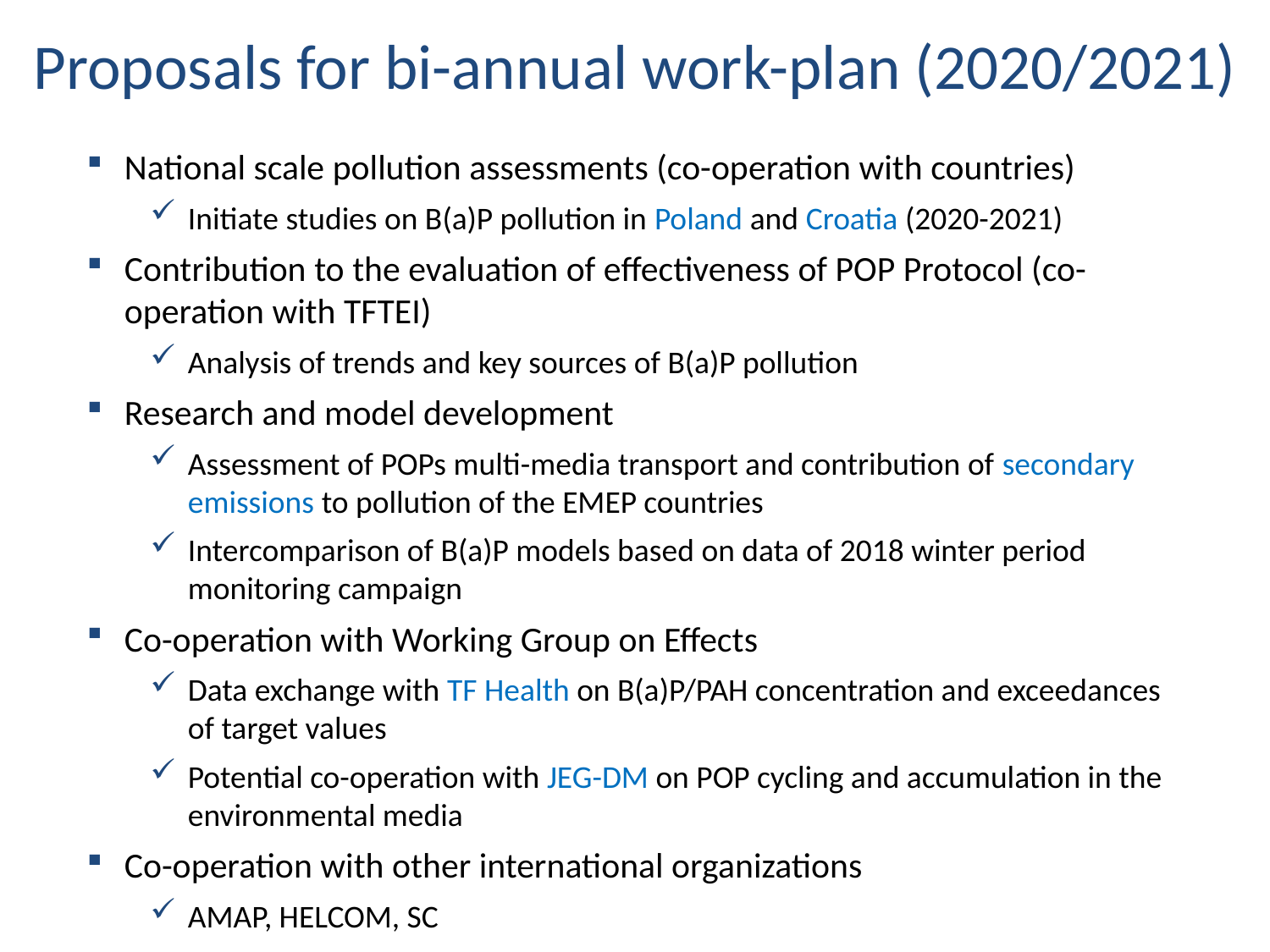

Proposals for bi-annual work-plan (2020/2021)
National scale pollution assessments (co-operation with countries)
Initiate studies on B(a)P pollution in Poland and Croatia (2020-2021)
Contribution to the evaluation of effectiveness of POP Protocol (co-operation with TFTEI)
Analysis of trends and key sources of B(a)P pollution
Research and model development
Assessment of POPs multi-media transport and contribution of secondary emissions to pollution of the EMEP countries
Intercomparison of B(a)P models based on data of 2018 winter period monitoring campaign
Co-operation with Working Group on Effects
Data exchange with TF Health on B(a)P/PAH concentration and exceedances of target values
Potential co-operation with JEG-DM on POP cycling and accumulation in the environmental media
Co-operation with other international organizations
AMAP, HELCOM, SC